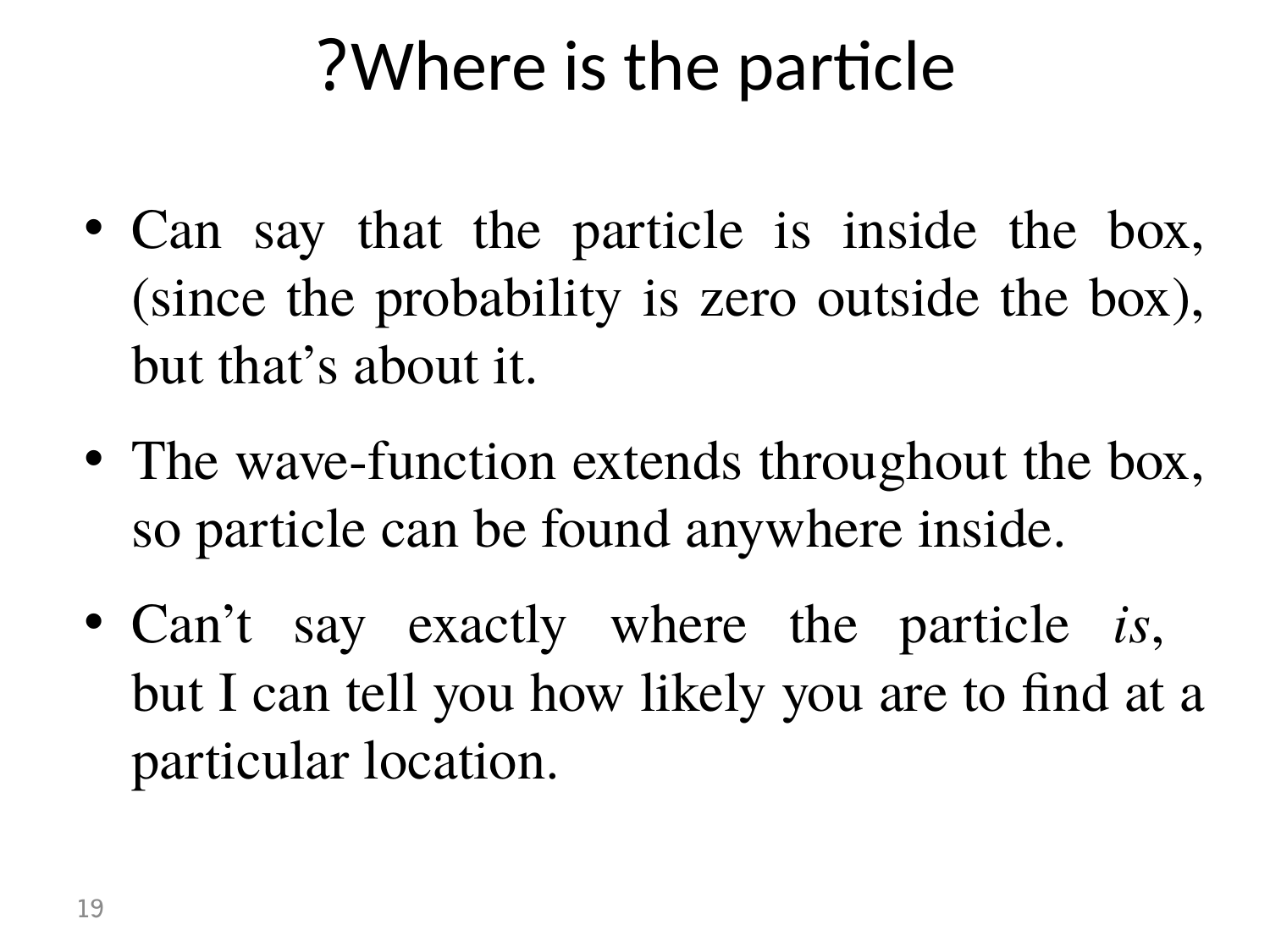

# Where is the particle?
Can say that the particle is inside the box,
(since the probability is zero outside the box), but that’s about it.
The wave-function extends throughout the box, so particle can be found anywhere inside.
Can’t say exactly where the particle is,
but I can tell you how likely you are to find at a particular location.
19